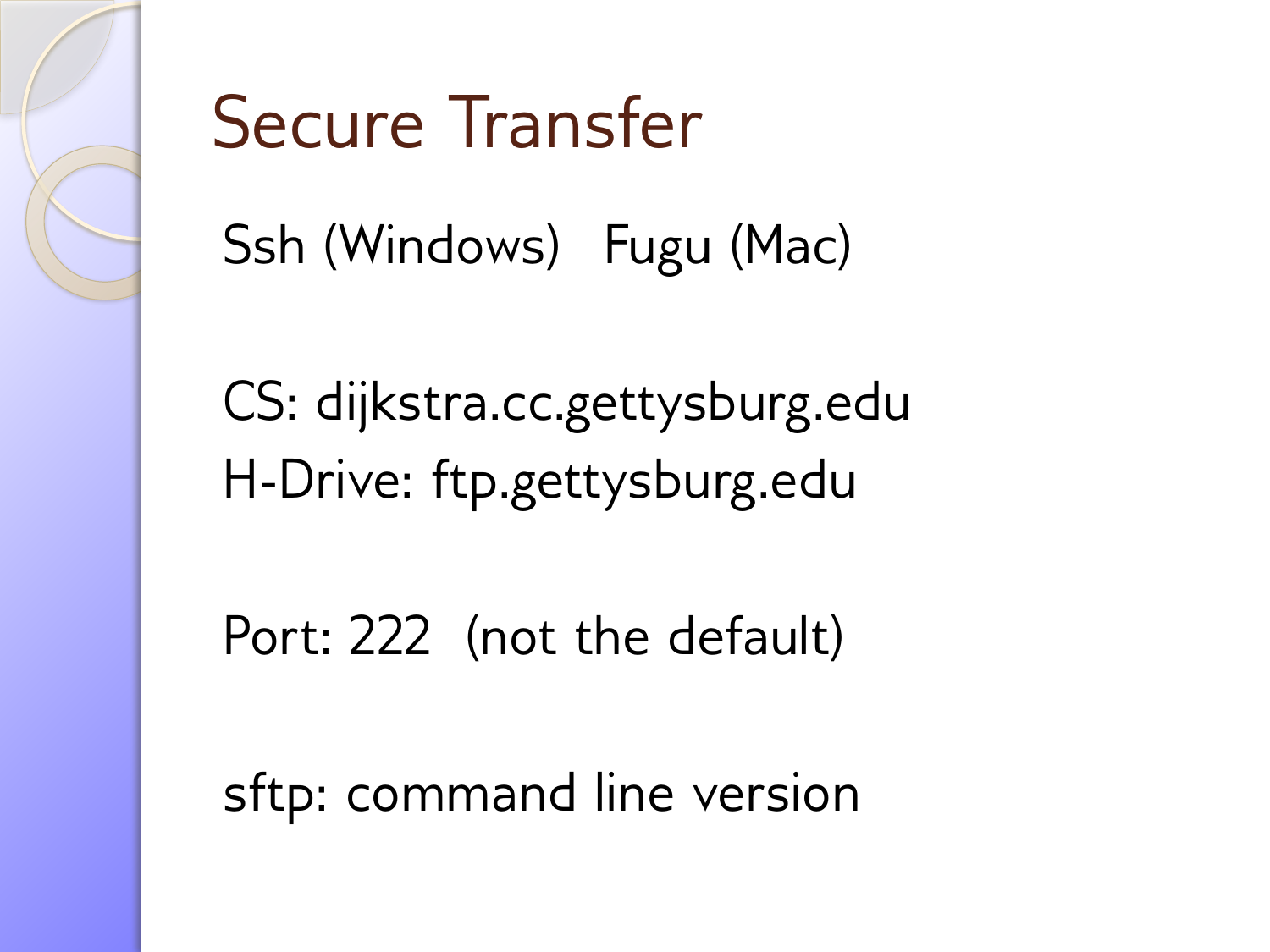

# Secure Transfer
Ssh (Windows)	Fugu (Mac)

CS: dijkstra.cc.gettysburg.edu
H-Drive: ftp.gettysburg.edu

Port: 222  (not the default)

sftp: command line version